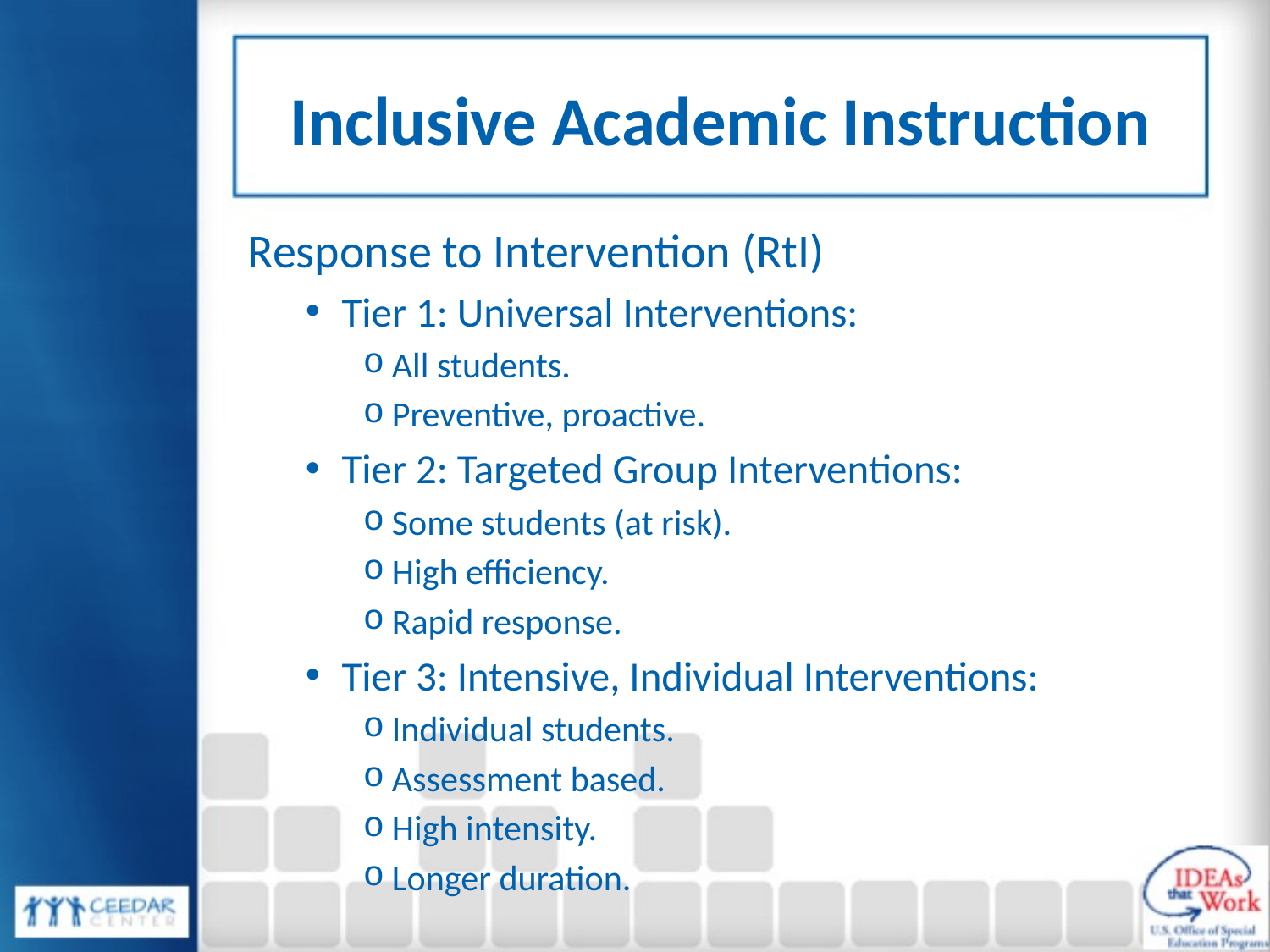

# Inclusive Academic Instruction
Response to Intervention (RtI)
Tier 1: Universal Interventions:
All students.
Preventive, proactive.
Tier 2: Targeted Group Interventions:
Some students (at risk).
High efficiency.
Rapid response.
Tier 3: Intensive, Individual Interventions:
Individual students.
Assessment based.
High intensity.
Longer duration.